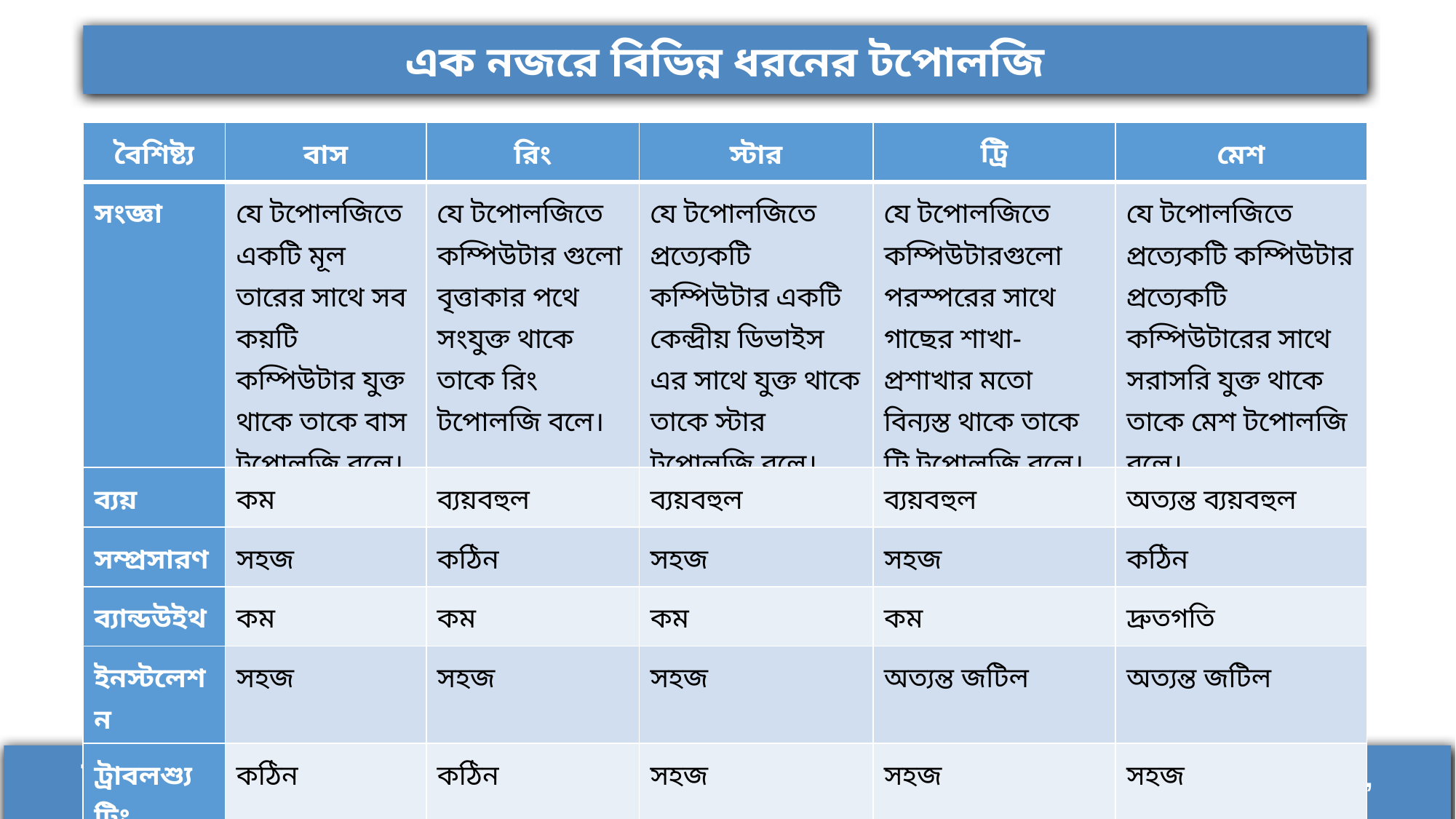

এক নজরে বিভিন্ন ধরনের টপোলজি
| বৈশিষ্ট্য | বাস | রিং | স্টার | ট্রি | মেশ |
| --- | --- | --- | --- | --- | --- |
| সংজ্ঞা | যে টপোলজিতে একটি মূল তারের সাথে সব কয়টি কম্পিউটার যুক্ত থাকে তাকে বাস টপোলজি বলে। | যে টপোলজিতে কম্পিউটার গুলো বৃত্তাকার পথে সংযুক্ত থাকে তাকে রিং টপোলজি বলে। | যে টপোলজিতে প্রত্যেকটি কম্পিউটার একটি কেন্দ্রীয় ডিভাইস এর সাথে যুক্ত থাকে তাকে স্টার টপোলজি বলে। | যে টপোলজিতে কম্পিউটারগুলো পরস্পরের সাথে গাছের শাখা- প্রশাখার মতো বিন্যস্ত থাকে তাকে ট্রি টপোলজি বলে। | যে টপোলজিতে প্রত্যেকটি কম্পিউটার প্রত্যেকটি কম্পিউটারের সাথে সরাসরি যুক্ত থাকে তাকে মেশ টপোলজি বলে। |
| ব্যয় | কম | ব্যয়বহুল | ব্যয়বহুল | ব্যয়বহুল | অত্যন্ত ব্যয়বহুল |
| সম্প্রসারণ | সহজ | কঠিন | সহজ | সহজ | কঠিন |
| ব্যান্ডউইথ | কম | কম | কম | কম | দ্রুতগতি |
| ইনস্টলেশন | সহজ | সহজ | সহজ | অত্যন্ত জটিল | অত্যন্ত জটিল |
| ট্রাবলশ্যুটিং | কঠিন | কঠিন | সহজ | সহজ | সহজ |
রাজিব বাকচি, প্রভাষক, তথ্য ও যোগাযোগ প্রযুক্তি, কুশলা নেছারিয়া সিনিয়র ফাজিল মাদ্রাসা, কোটালিপাড়া, গোপালগঞ্জ
রাজিব বাকচি, প্রভাষক, তথ্য ও যোগাযোগ প্রযুক্তি, কুশলা নেছারিয়া সিনিয়র ফাজিল মাদ্রাসা, কোটালিপাড়া, গোপালগঞ্জ